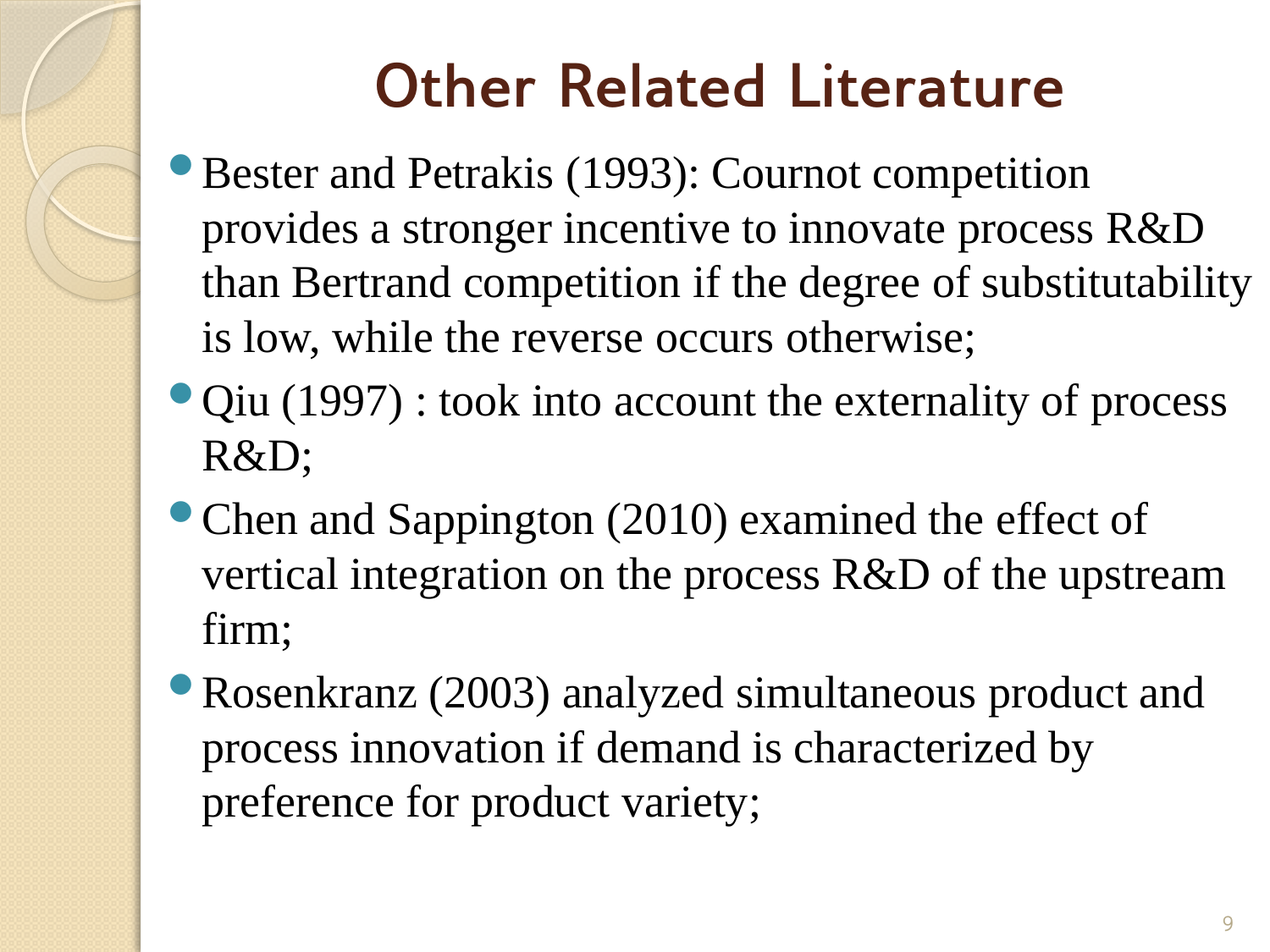

# Other Related Literature
Bester and Petrakis (1993): Cournot competition provides a stronger incentive to innovate process R&D than Bertrand competition if the degree of substitutability is low, while the reverse occurs otherwise;
Qiu (1997) : took into account the externality of process R&D;
Chen and Sappington (2010) examined the effect of vertical integration on the process R&D of the upstream firm;
Rosenkranz (2003) analyzed simultaneous product and process innovation if demand is characterized by preference for product variety;

9